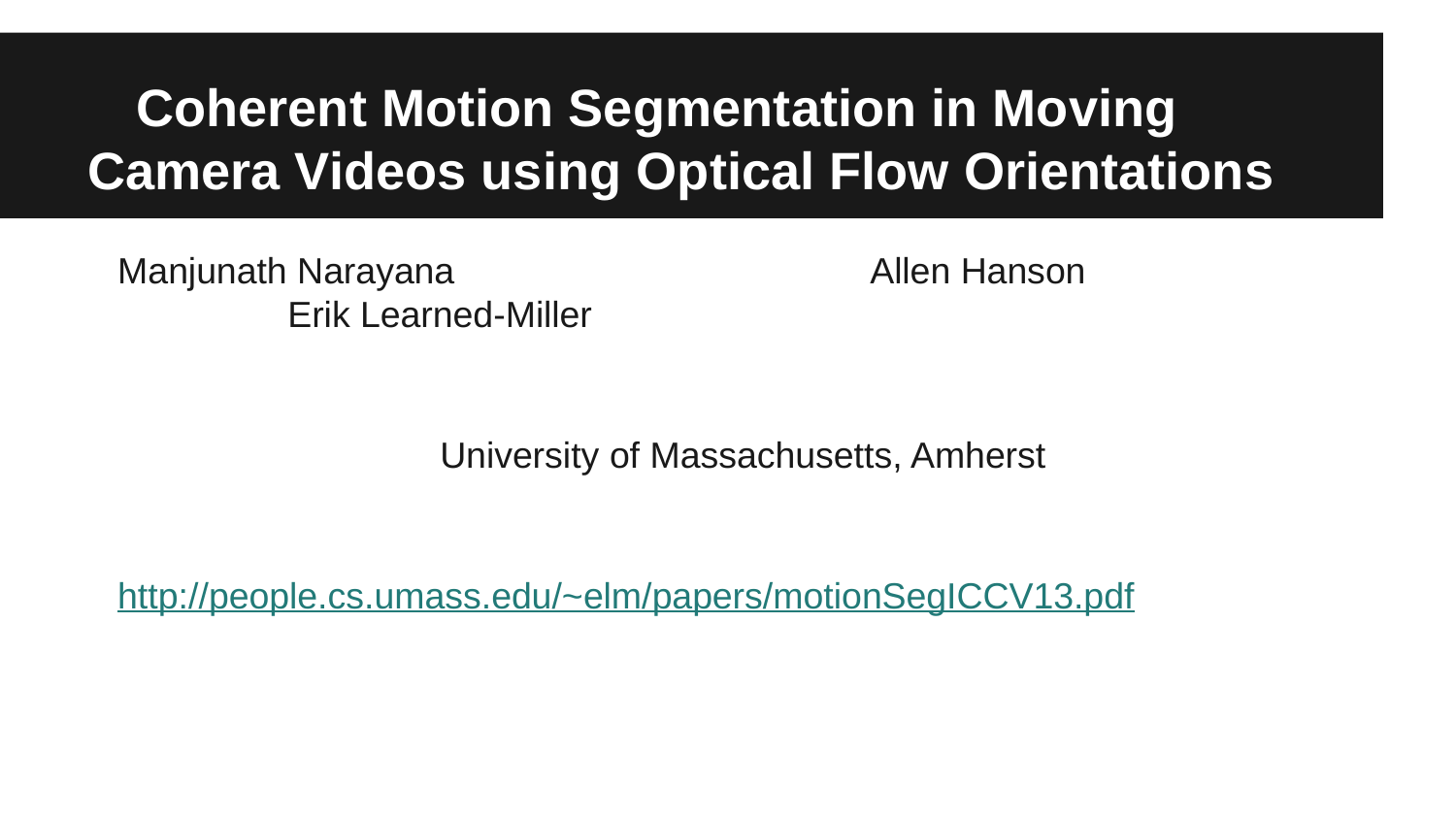

# Coherent Motion Segmentation in Moving Camera Videos using Optical Flow Orientations
Manjunath Narayana			Allen Hanson			Erik Learned-Miller

University of Massachusetts, Amherst

http://people.cs.umass.edu/~elm/papers/motionSegICCV13.pdf